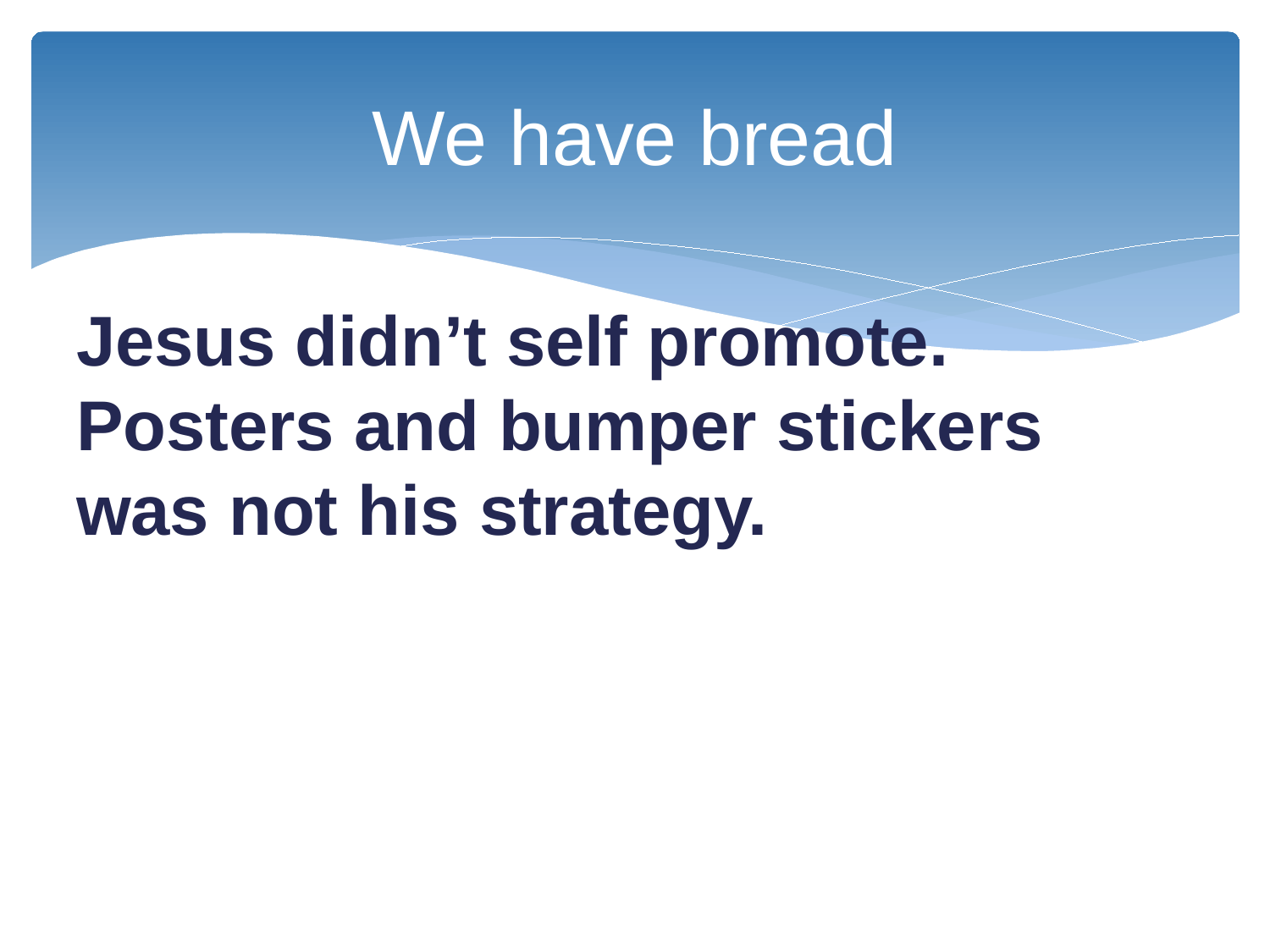

# We have bread

Jesus didn’t self promote.  Posters and bumper stickers was not his strategy.